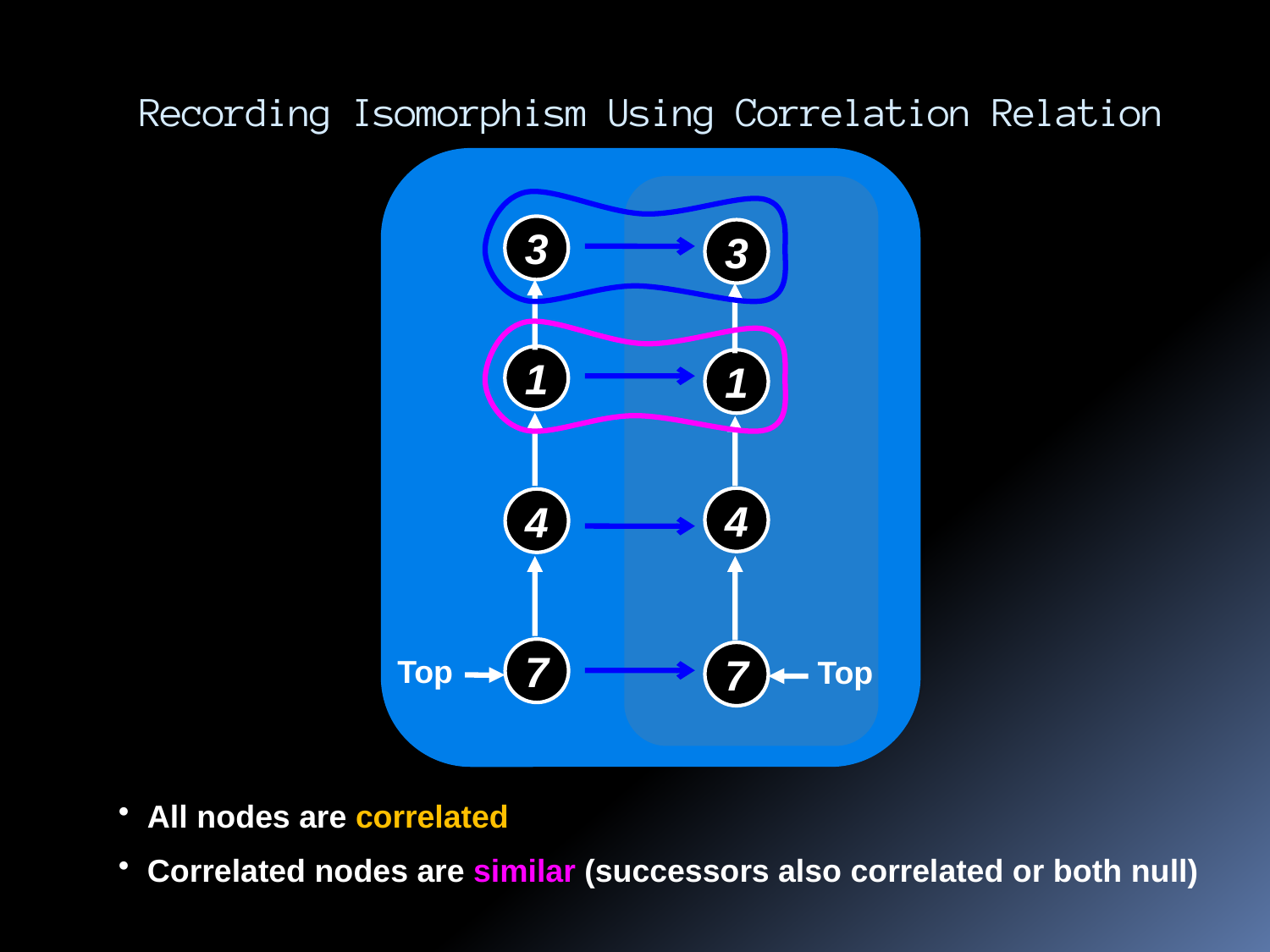

# Recording Isomorphism Using Correlation Relation

3
3

1
1

4
4

7
7
Top
Top

  All nodes are correlated
  Correlated nodes are similar (successors also correlated or both null)